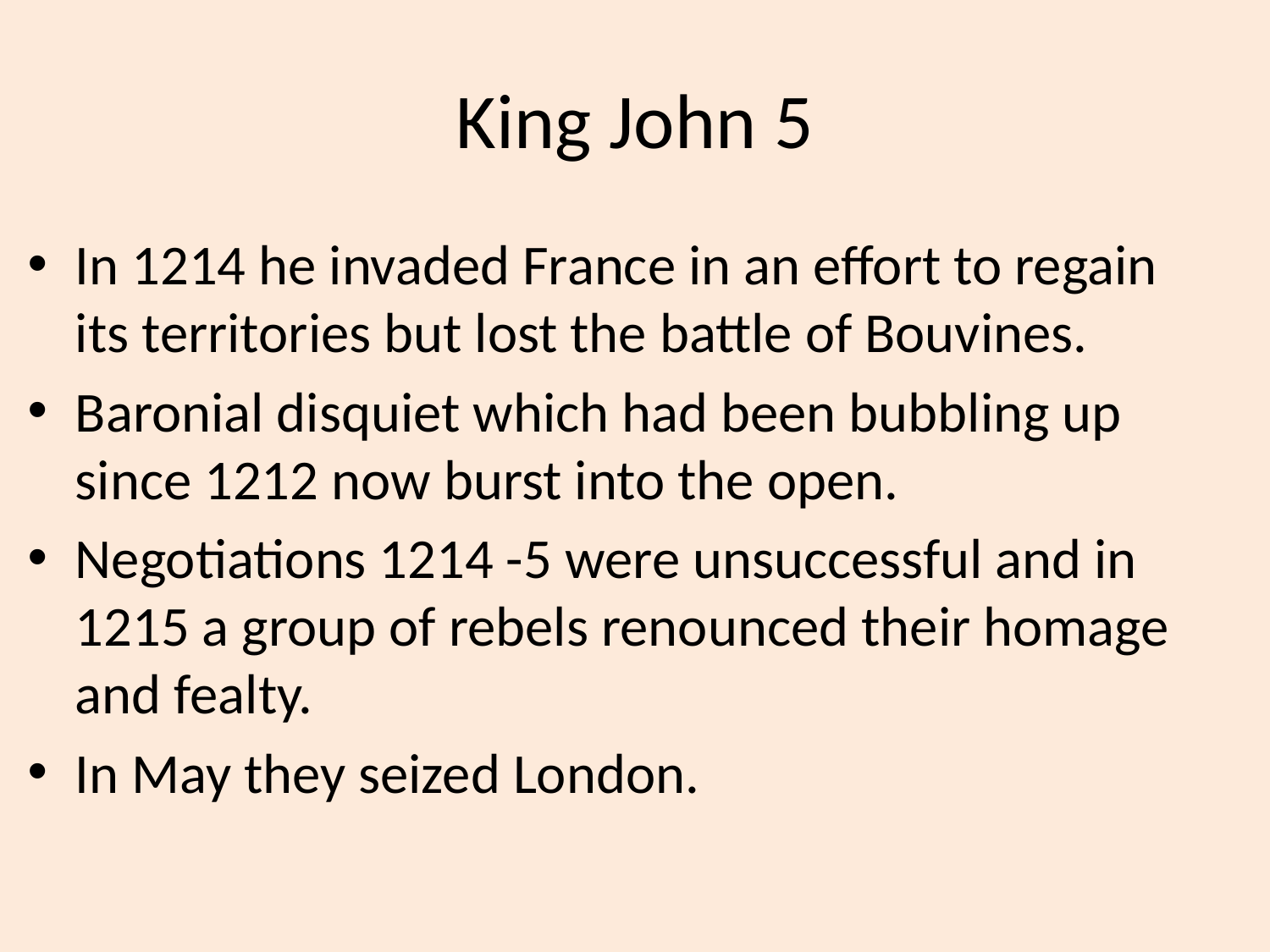

# King John 5
In 1214 he invaded France in an effort to regain its territories but lost the battle of Bouvines.
Baronial disquiet which had been bubbling up since 1212 now burst into the open.
Negotiations 1214 -5 were unsuccessful and in 1215 a group of rebels renounced their homage and fealty.
In May they seized London.